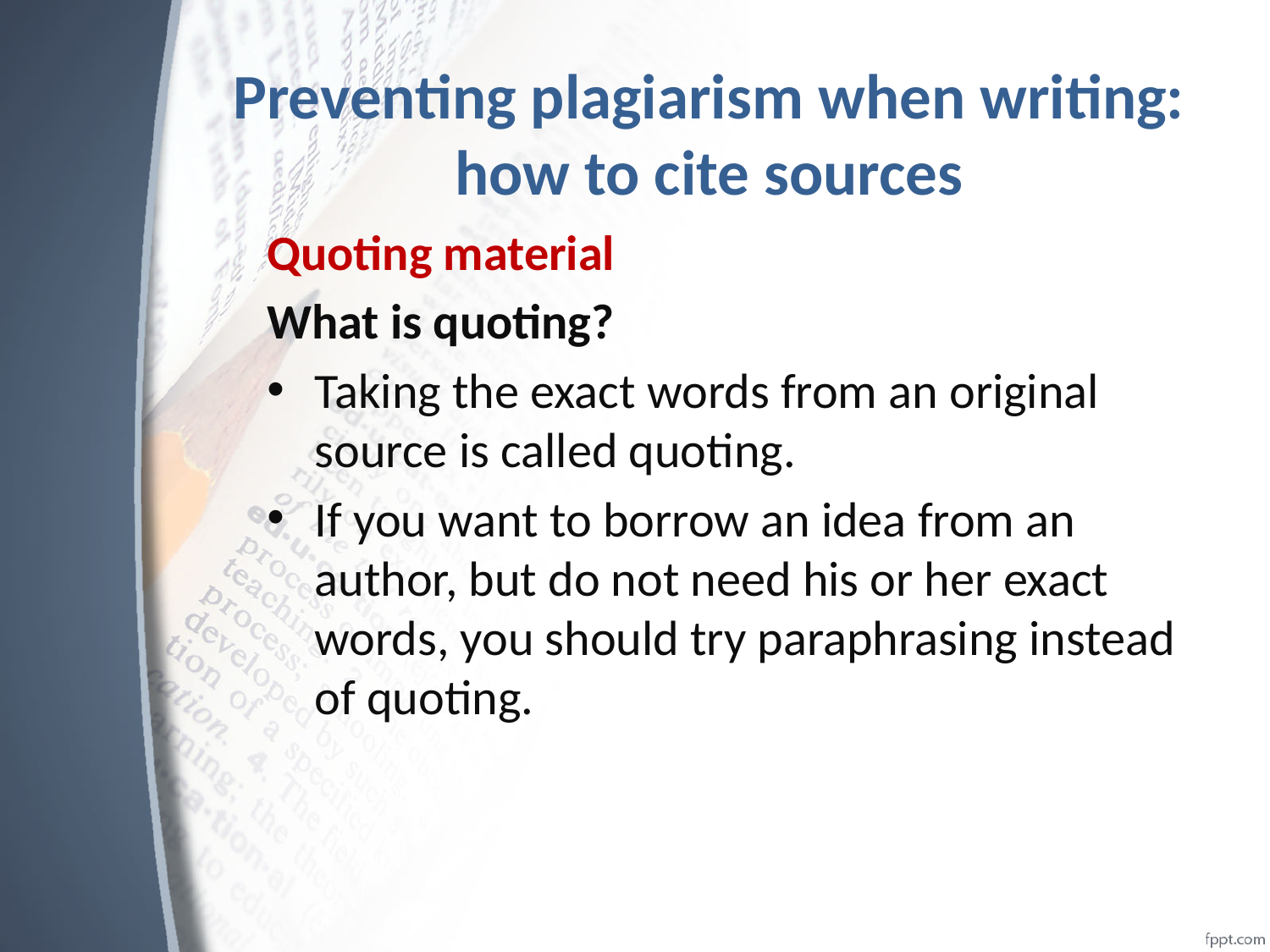

# Preventing plagiarism when writing: how to cite sources
Quoting material
What is quoting?
Taking the exact words from an original source is called quoting.
If you want to borrow an idea from an author, but do not need his or her exact words, you should try paraphrasing instead of quoting.